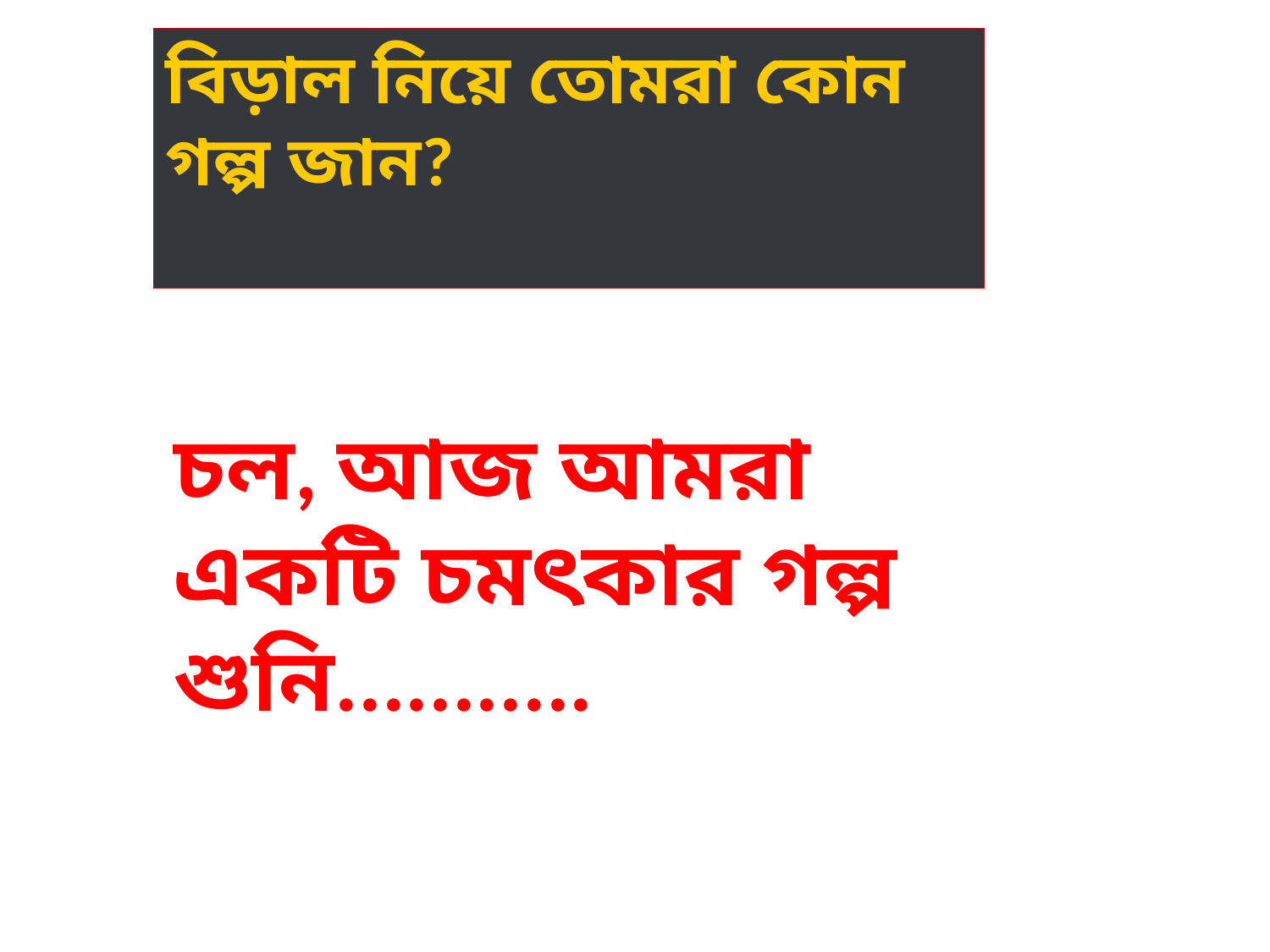

বিড়াল নিয়ে তোমরা কোন গল্প জান?

চল, আজ আমরা একটি চমৎকার গল্প শুনি...........